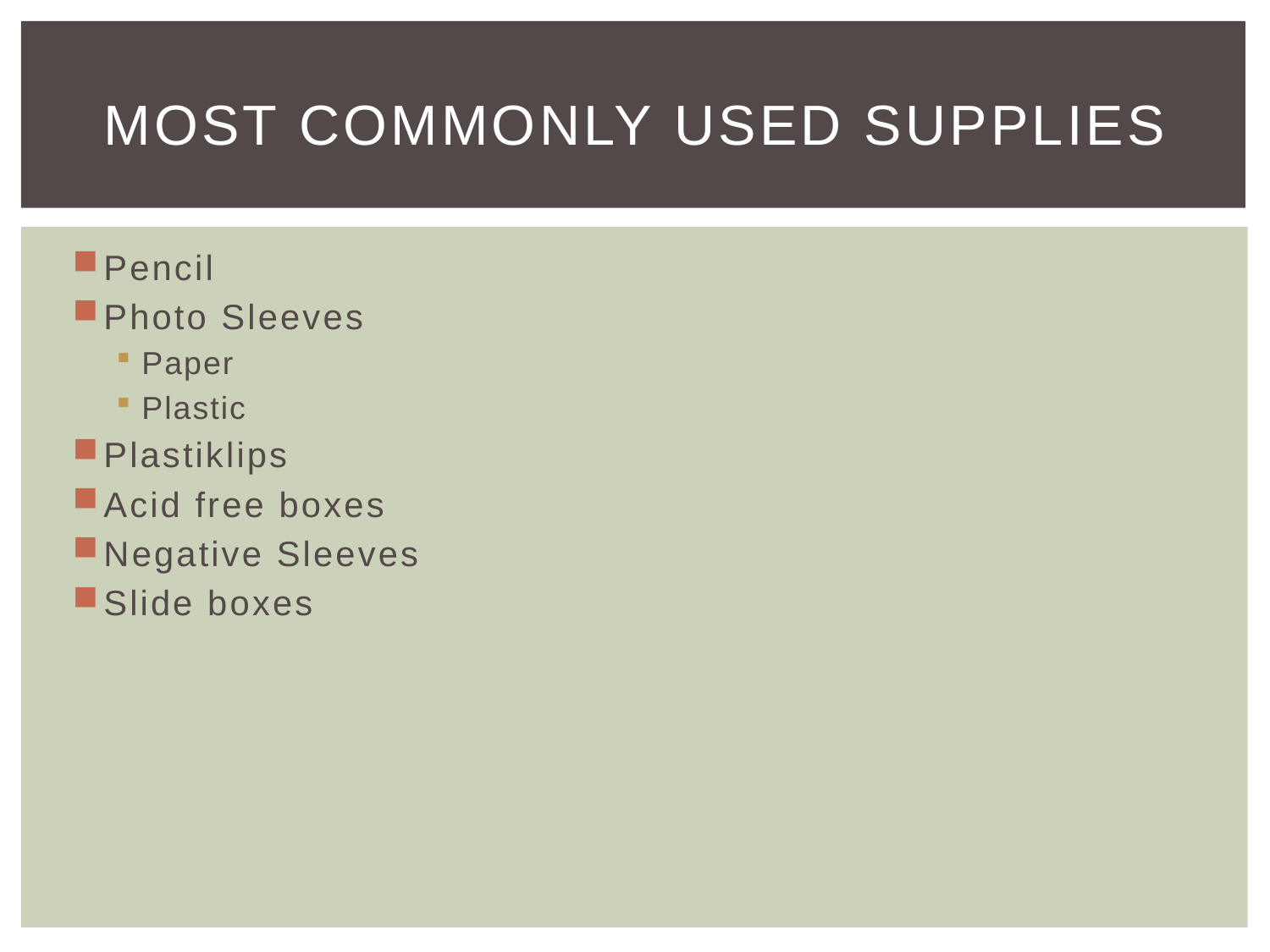

# Most Commonly Used Supplies
Pencil
Photo Sleeves
Paper
Plastic
Plastiklips
Acid free boxes
Negative Sleeves
Slide boxes